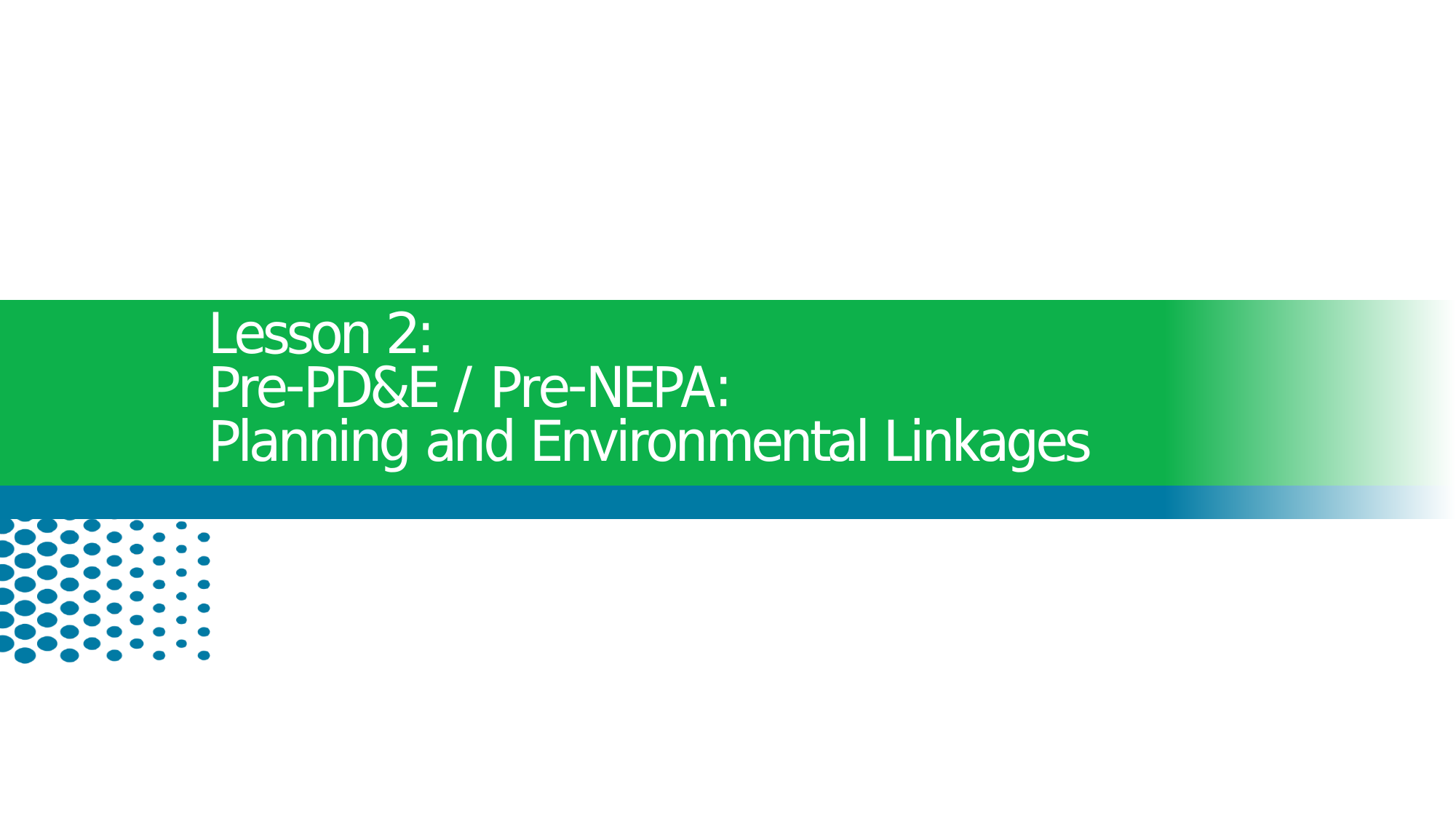

# Lesson 2: Pre-PD&E / Pre-NEPA: Planning and Environmental Linkages